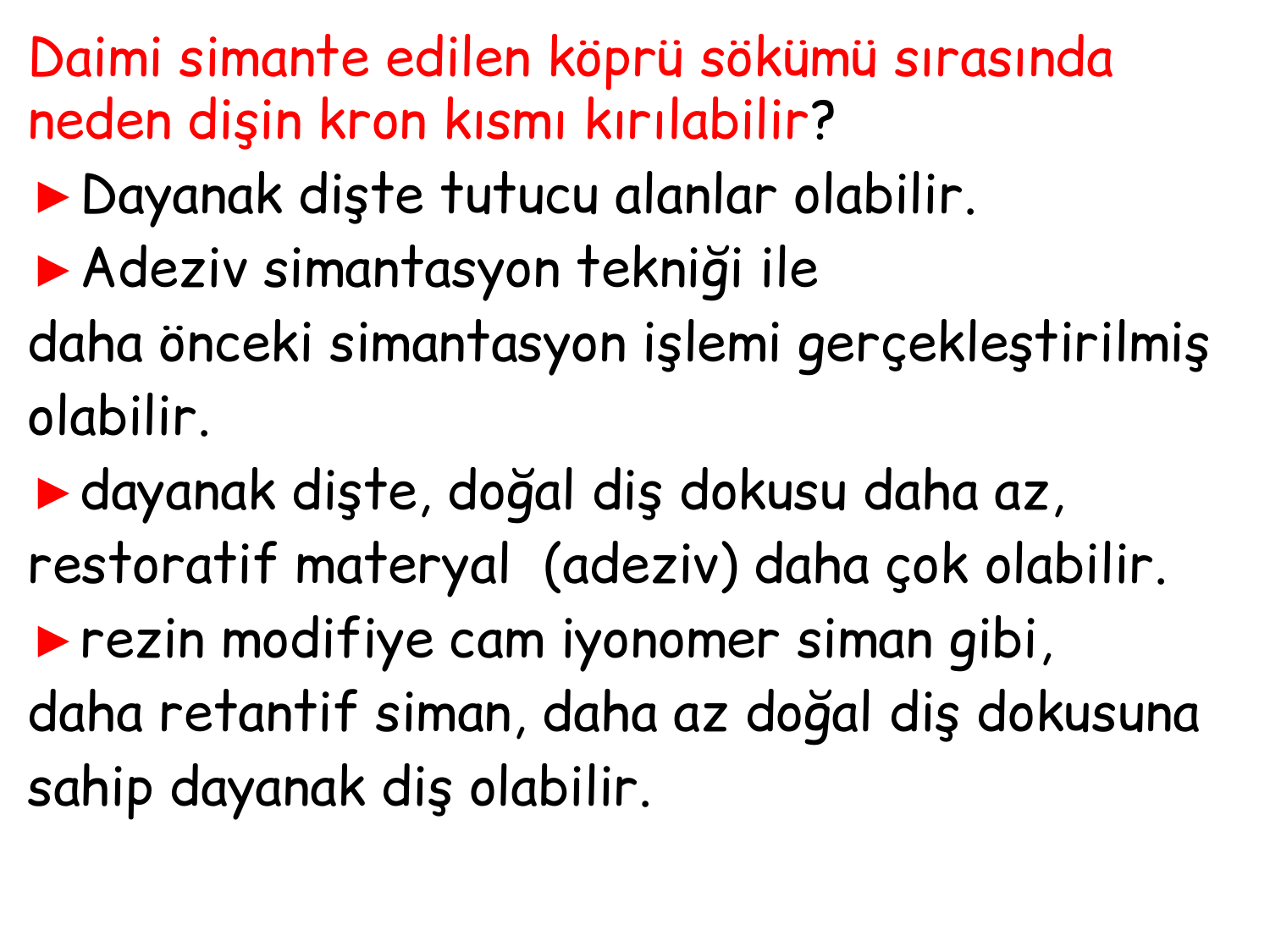

Daimi simante edilen köprü sökümü sırasında neden dişin kron kısmı kırılabilir?
►Dayanak dişte tutucu alanlar olabilir.
►Adeziv simantasyon tekniği ile
daha önceki simantasyon işlemi gerçekleştirilmiş
olabilir.
►dayanak dişte, doğal diş dokusu daha az,
restoratif materyal  (adeziv) daha çok olabilir.
►rezin modifiye cam iyonomer siman gibi,
daha retantif siman, daha az doğal diş dokusuna
sahip dayanak diş olabilir.